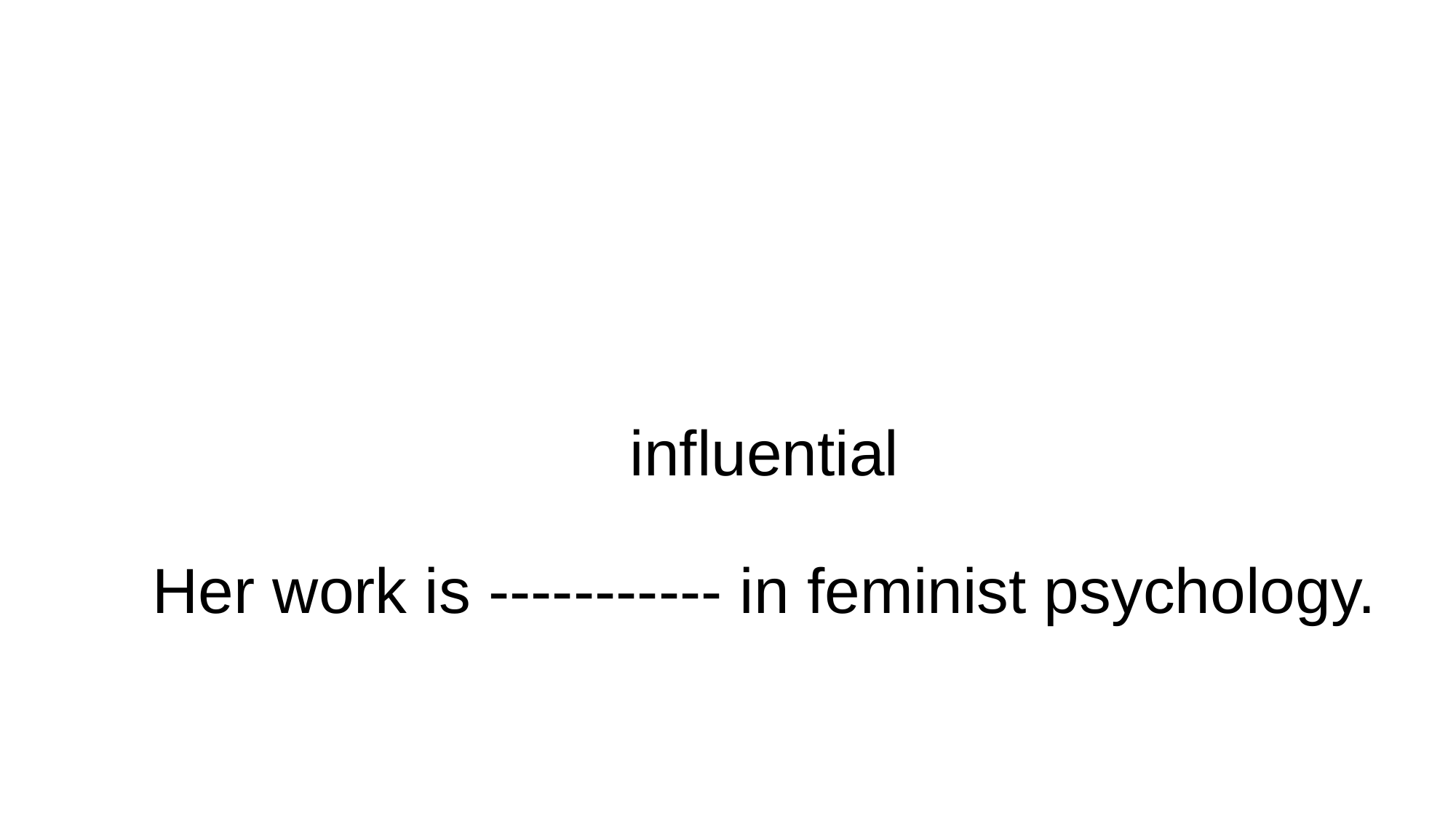

# influential Her work is ----------- in feminist psychology.